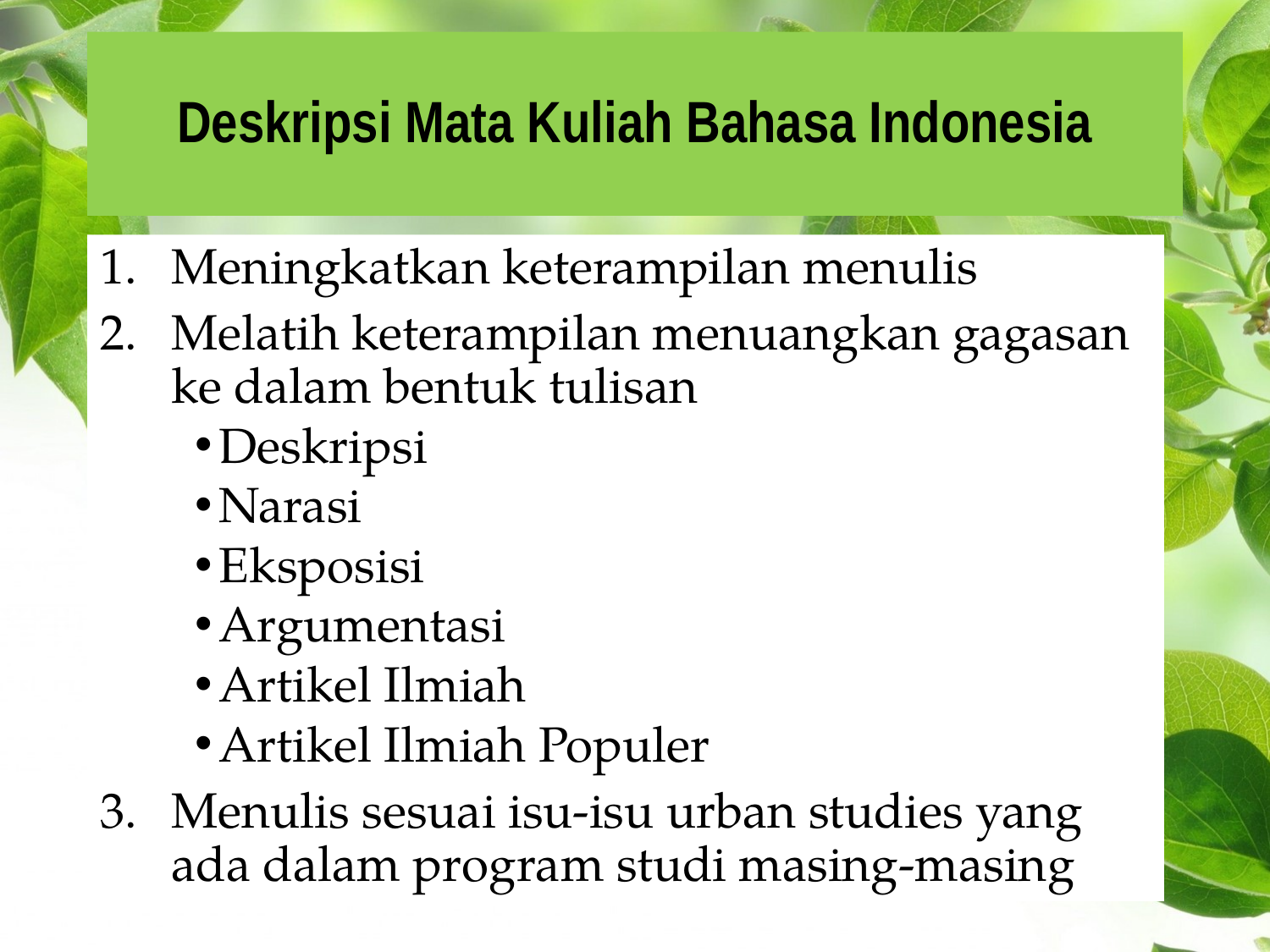

# Deskripsi Mata Kuliah Bahasa Indonesia
Meningkatkan keterampilan menulis
Melatih keterampilan menuangkan gagasan ke dalam bentuk tulisan
Deskripsi
Narasi
Eksposisi
Argumentasi
Artikel Ilmiah
Artikel Ilmiah Populer
Menulis sesuai isu-isu urban studies yang ada dalam program studi masing-masing